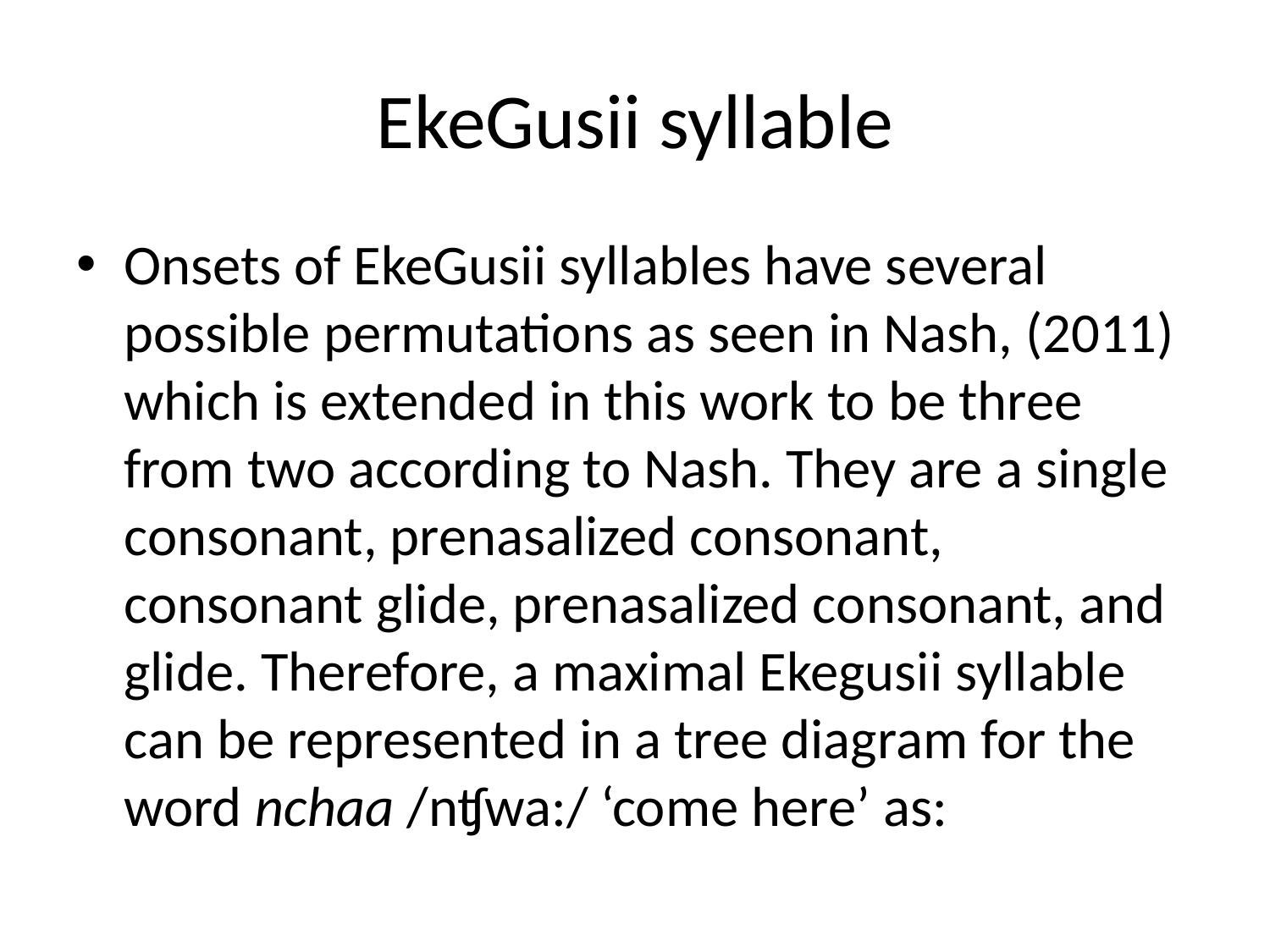

# EkeGusii syllable
Onsets of EkeGusii syllables have several possible permutations as seen in Nash, (2011) which is extended in this work to be three from two according to Nash. They are a single consonant, prenasalized consonant, consonant glide, prenasalized consonant, and glide. Therefore, a maximal Ekegusii syllable can be represented in a tree diagram for the word nchaa /nʧwa:/ ‘come here’ as: